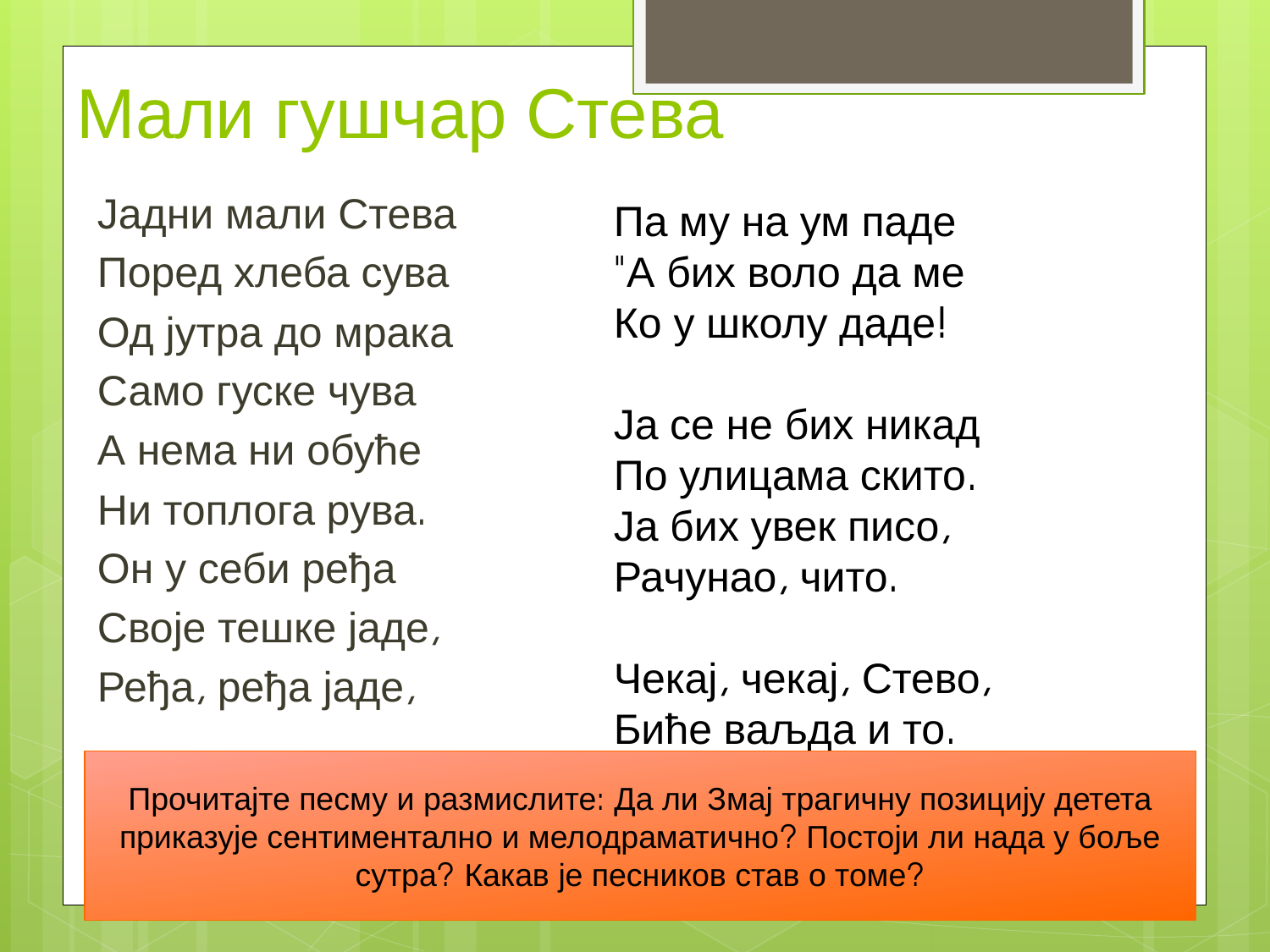

# Мали гушчар Стева

Па му на ум паде
"А бих воло да ме
Ко у школу даде!

Ја се не бих никад
По улицама скито.
Ја бих увек писо,
Рачунао, чито.

Чекај, чекај, Стево,
Биће ваљда и то.
Јадни мали Стева
Поред хлеба сува
Од јутра до мрака
Само гуске чува
А нема ни обуће
Ни топлога рува.
Он у себи ређа
Своје тешке јаде,
Ређа, ређа јаде,
Прочитајте песму и размислите: Да ли Змај трагичну позицију детета приказује сентиментално и мелодраматично? Постоји ли нада у боље сутра? Какав је песников став о томе?